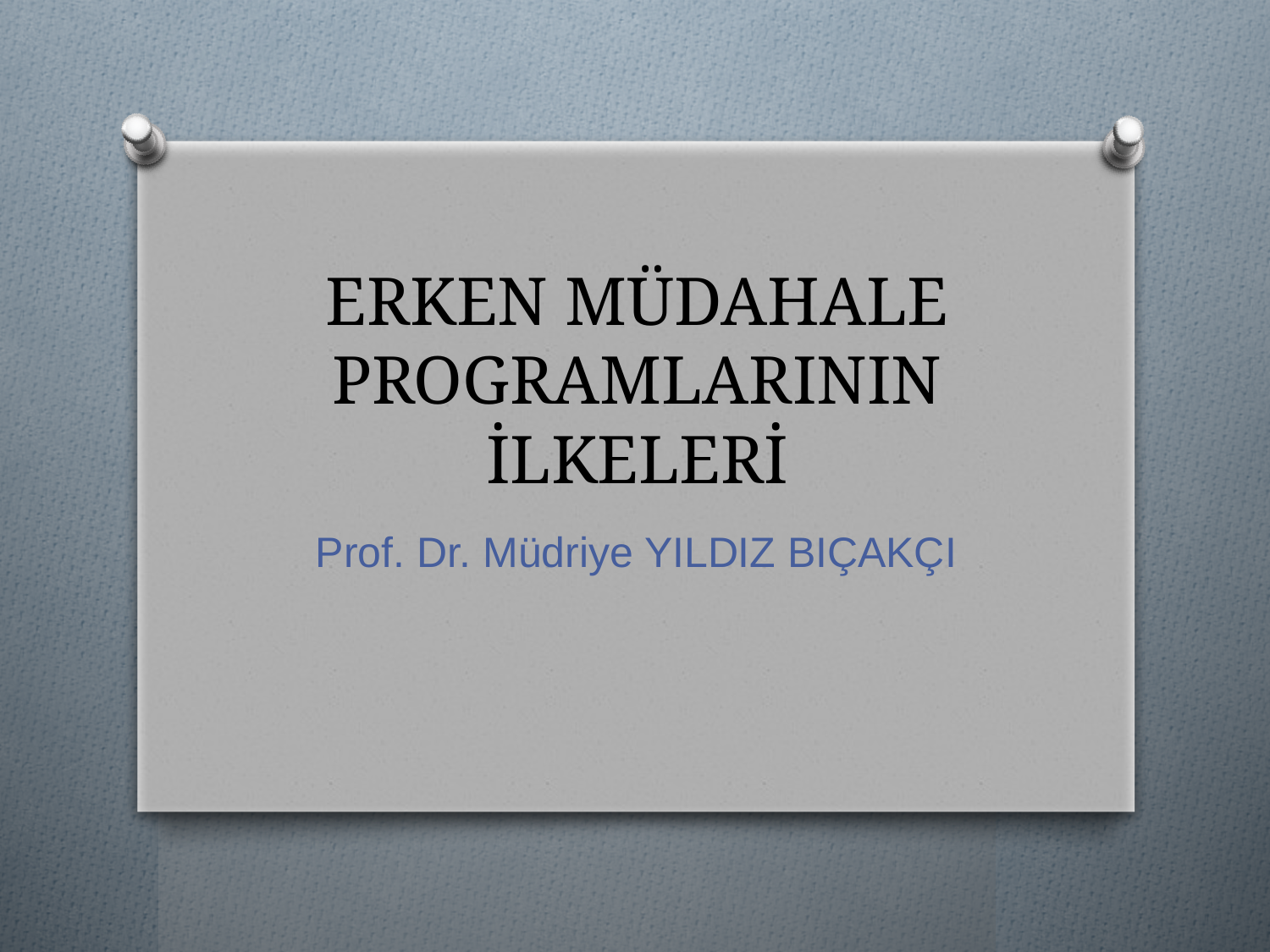

# ERKEN MÜDAHALE PROGRAMLARININ İLKELERİ
Prof. Dr. Müdriye YILDIZ BIÇAKÇI